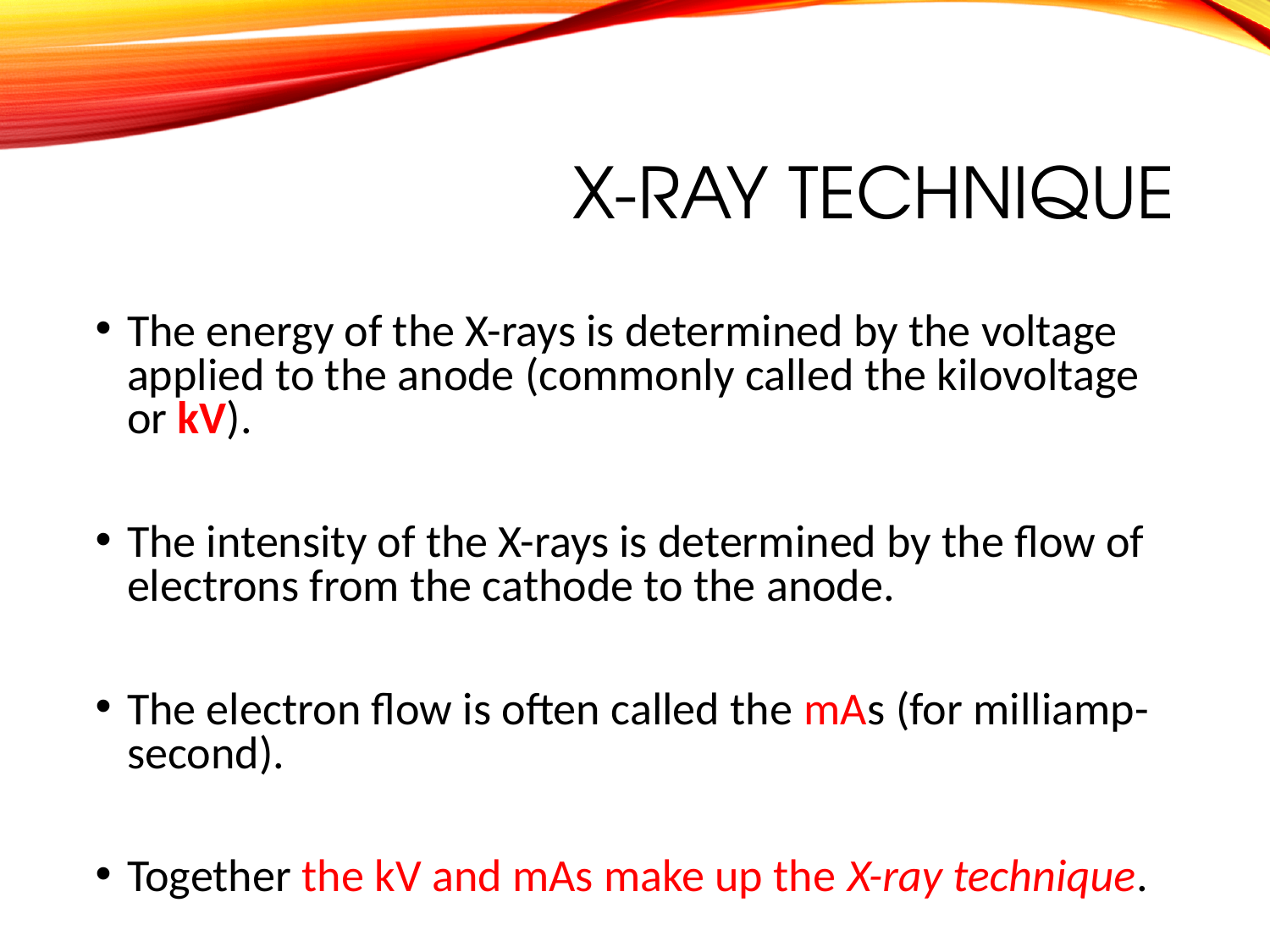

# X-ray Technique
The energy of the X-rays is determined by the voltage applied to the anode (commonly called the kilovoltage or kV).

The intensity of the X-rays is determined by the flow of electrons from the cathode to the anode.

The electron flow is often called the mAs (for milliamp-second).

Together the kV and mAs make up the X-ray technique.